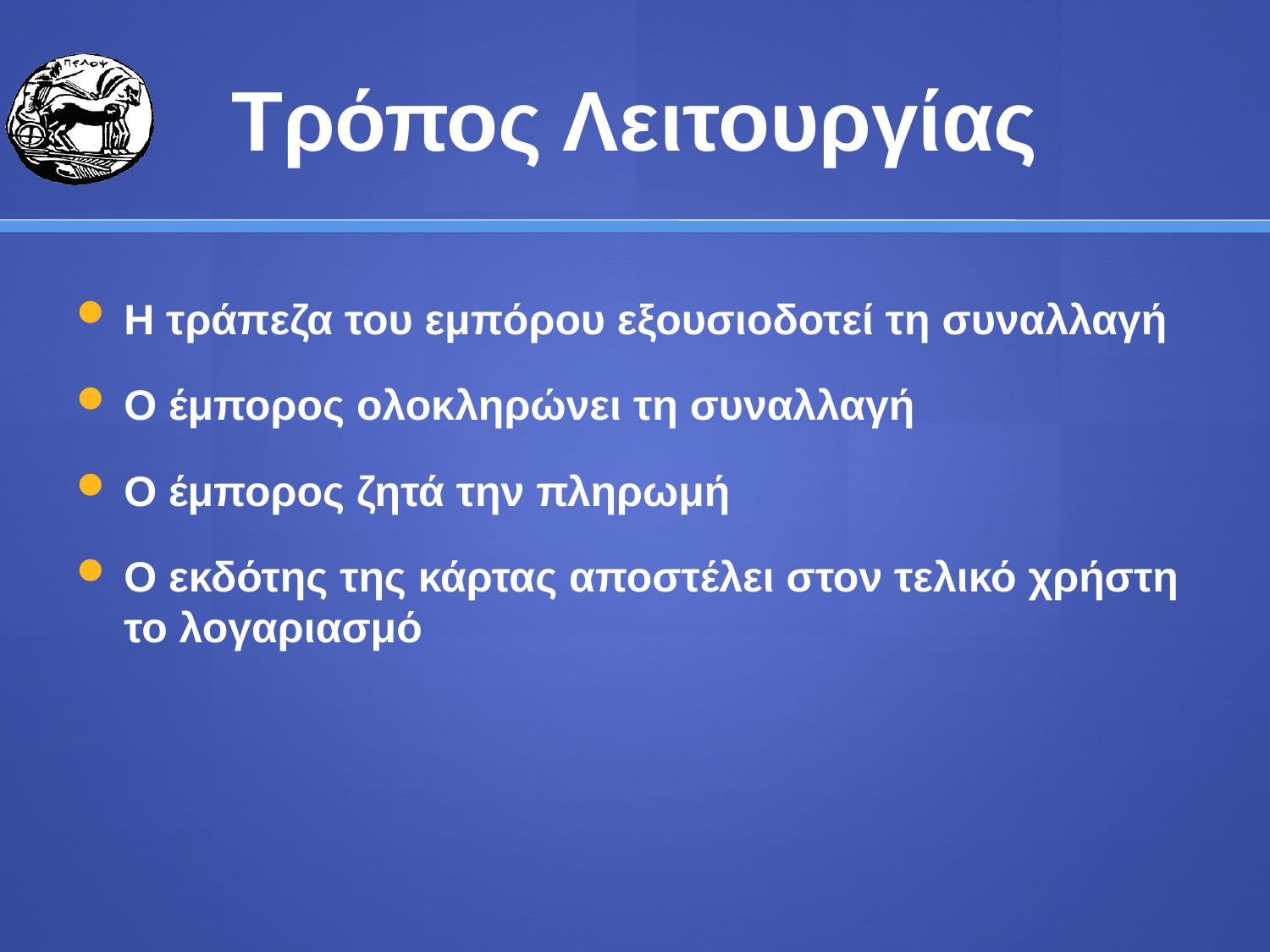

# Τρόπος Λειτουργίας
Η τράπεζα του εμπόρου εξουσιοδοτεί τη συναλλαγή
Ο έμπορος ολοκληρώνει τη συναλλαγή
Ο έμπορος ζητά την πληρωμή
Ο εκδότης της κάρτας αποστέλει στον τελικό χρήστη το λογαριασμό